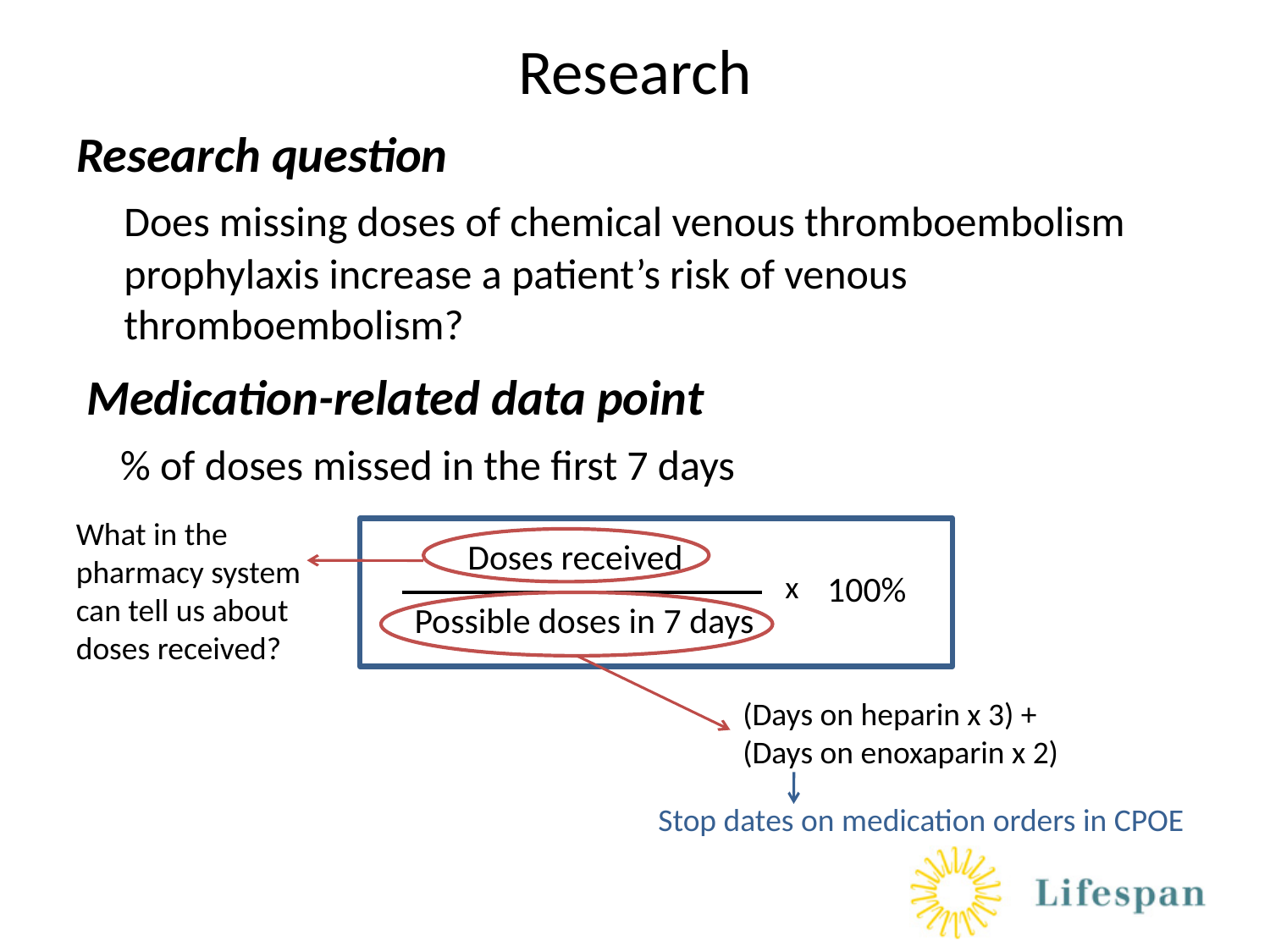

# Research
Research question
	Does missing doses of chemical venous thromboembolism prophylaxis increase a patient’s risk of venous thromboembolism?

Medication-related data point
   % of doses missed in the first 7 days

What in the pharmacy system can tell us about doses received?

Doses received
x
100%

Possible doses in 7 days
(Days on heparin x 3) +
(Days on enoxaparin x 2)
Stop dates on medication orders in CPOE